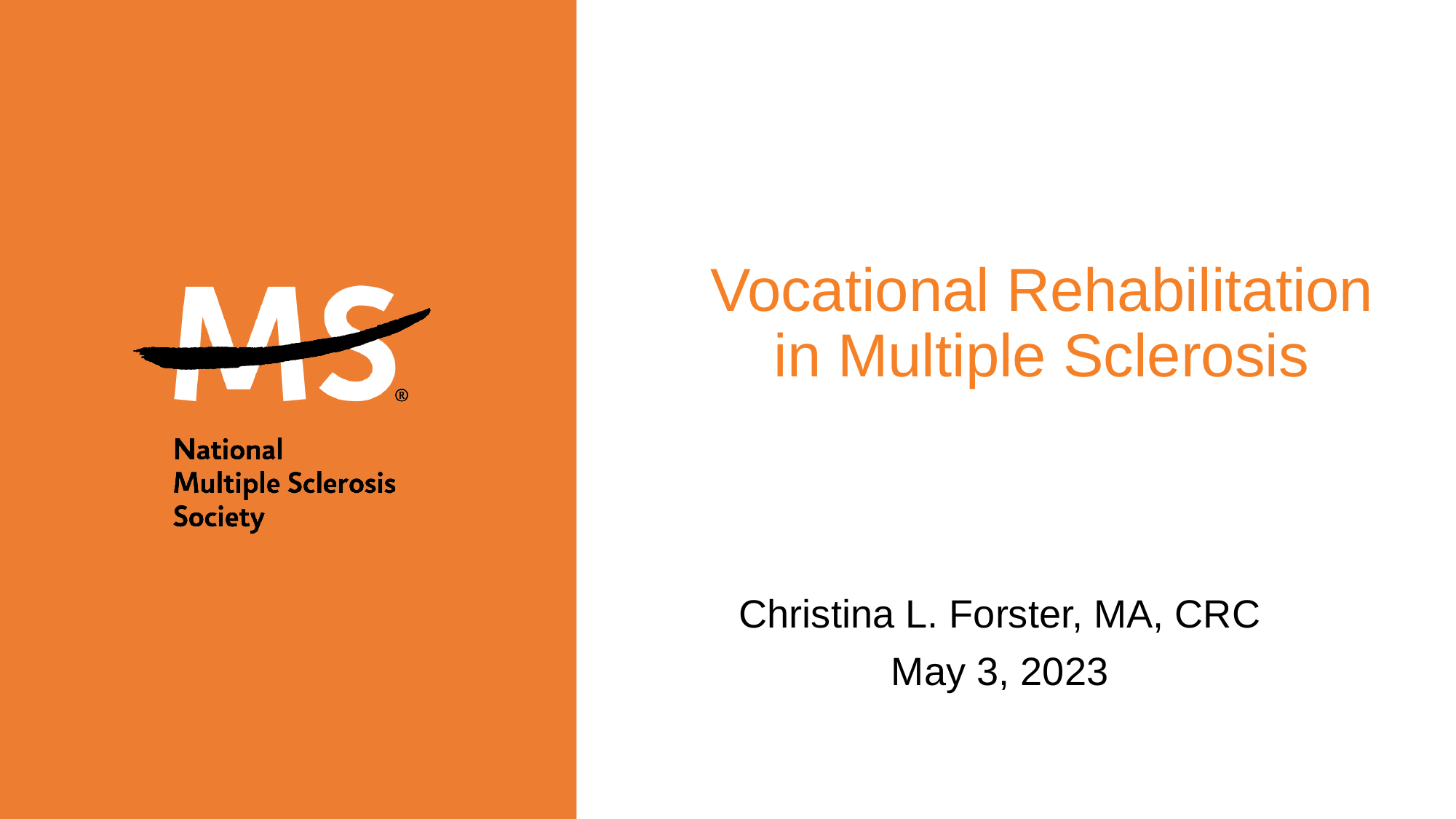

# Vocational Rehabilitation in Multiple Sclerosis
Christina L. Forster, MA, CRC
May 3, 2023